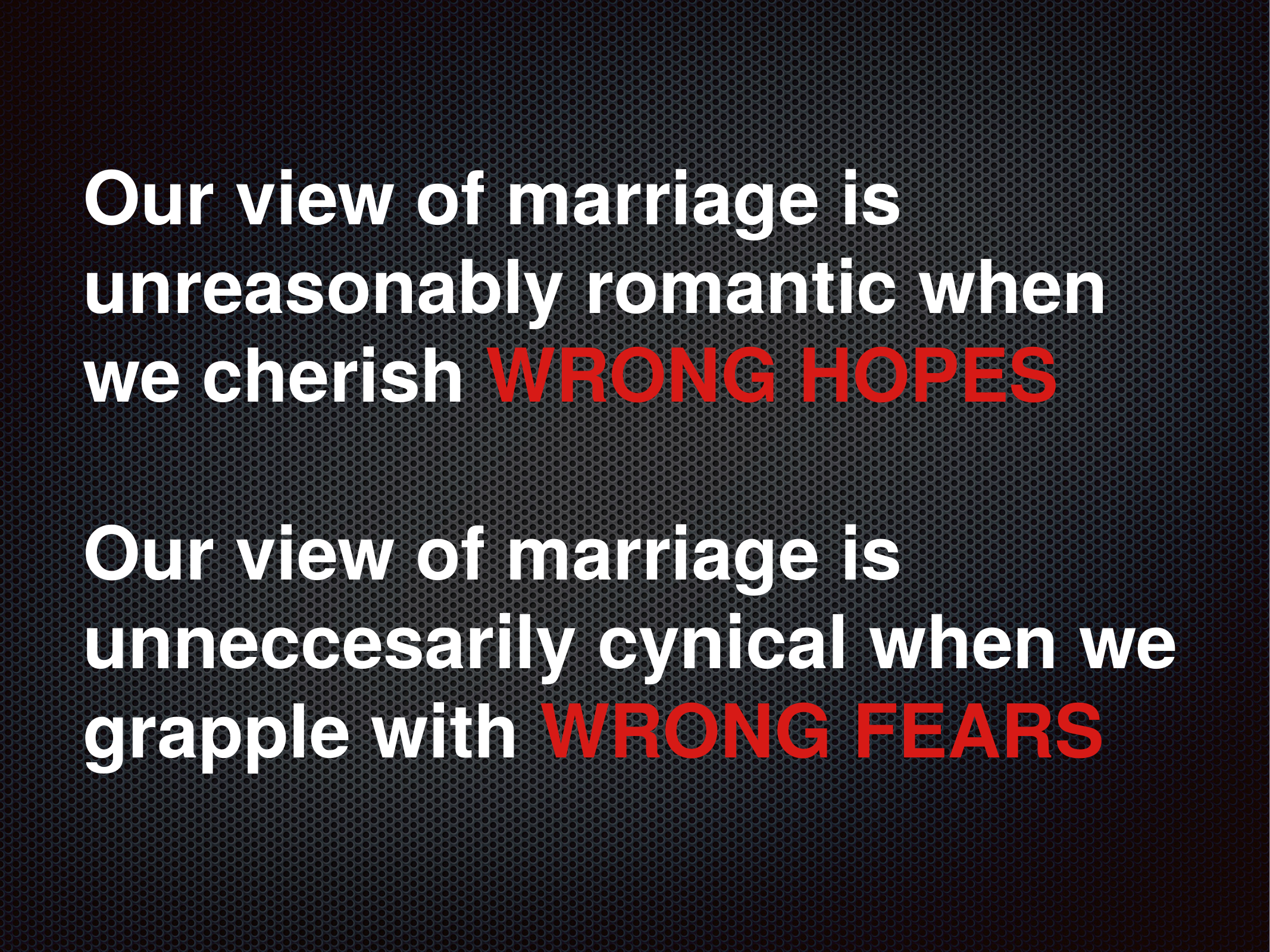

# Our view of marriage is unreasonably romantic when we cherish WRONG HOPES

Our view of marriage is unneccesarily cynical when we grapple with WRONG FEARS